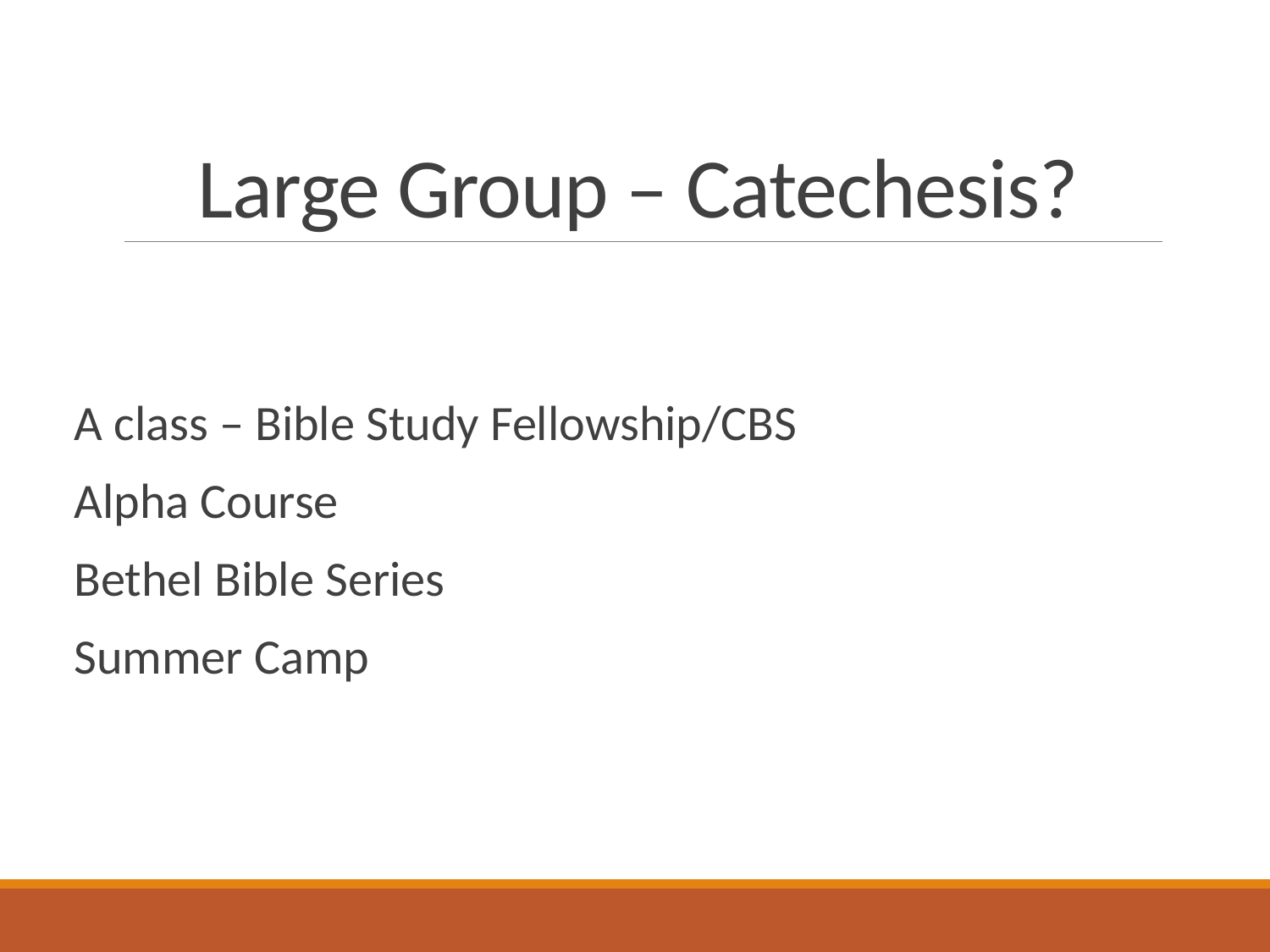

# Large Group – Catechesis?

A class – Bible Study Fellowship/CBS
Alpha Course
Bethel Bible Series
Summer Camp